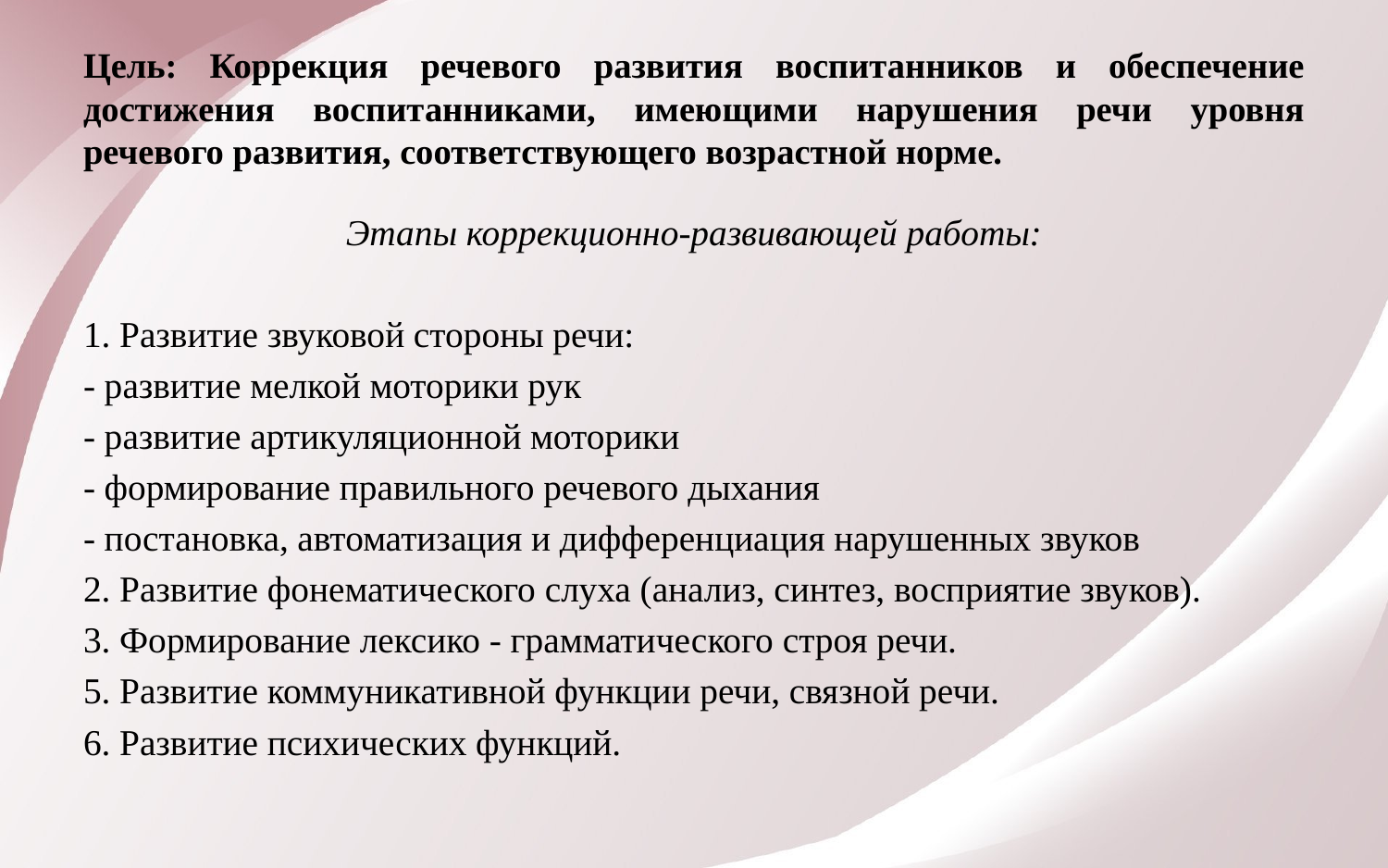

# Цель: Коррекция речевого развития воспитанников и обеспечение достижения воспитанниками, имеющими нарушения речи уровня речевого развития, соответствующего возрастной норме.
Этапы коррекционно-развивающей работы:

1. Развитие звуковой стороны речи:
- развитие мелкой моторики рук
- развитие артикуляционной моторики
- формирование правильного речевого дыхания
- постановка, автоматизация и дифференциация нарушенных звуков
2. Развитие фонематического слуха (анализ, синтез, восприятие звуков).
3. Формирование лексико - грамматического строя речи.
5. Развитие коммуникативной функции речи, связной речи.
6. Развитие психических функций.